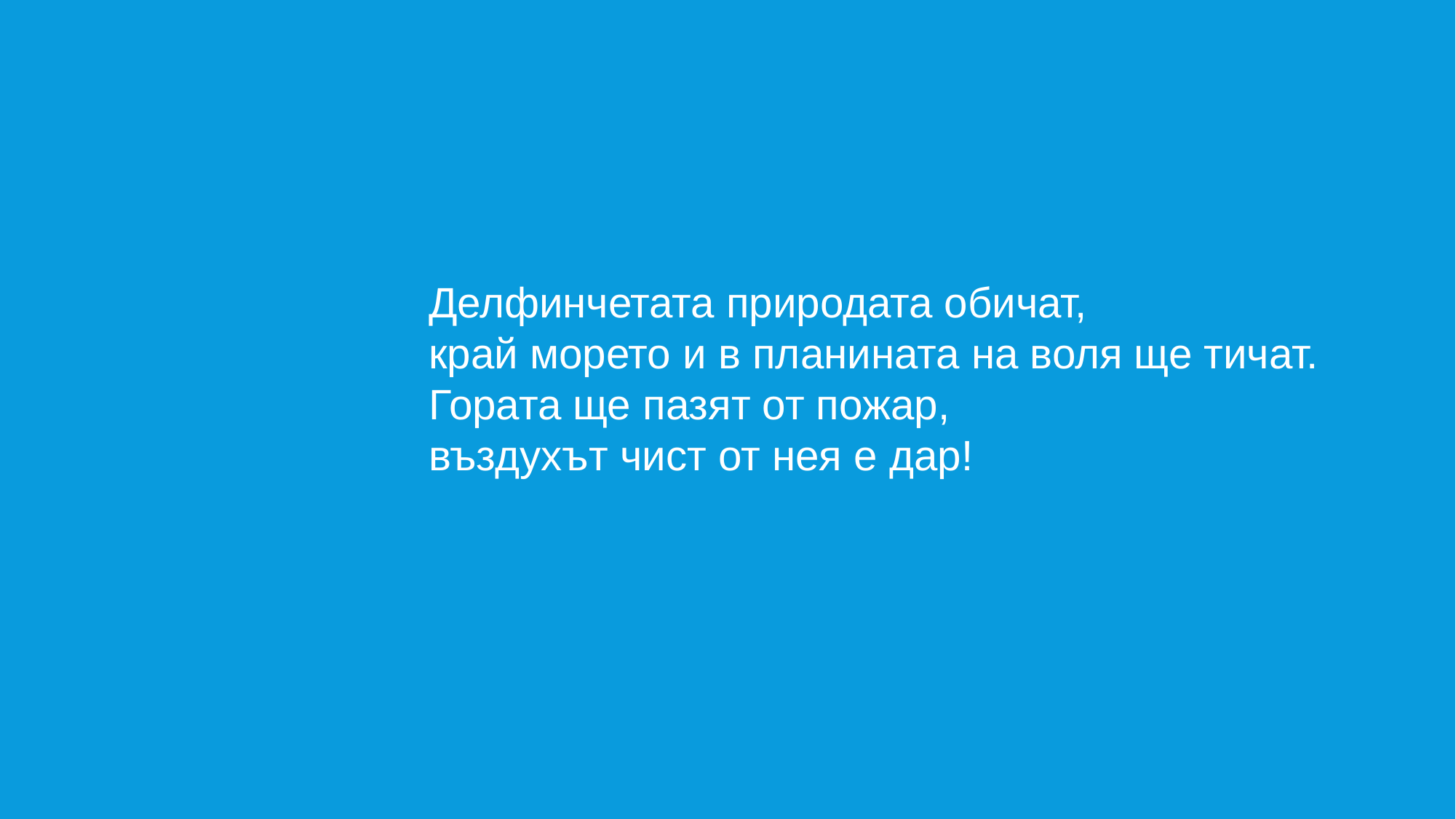

Делфинчетата природата обичат,
край морето и в планината на воля ще тичат.
Гората ще пазят от пожар,
въздухът чист от нея е дар!